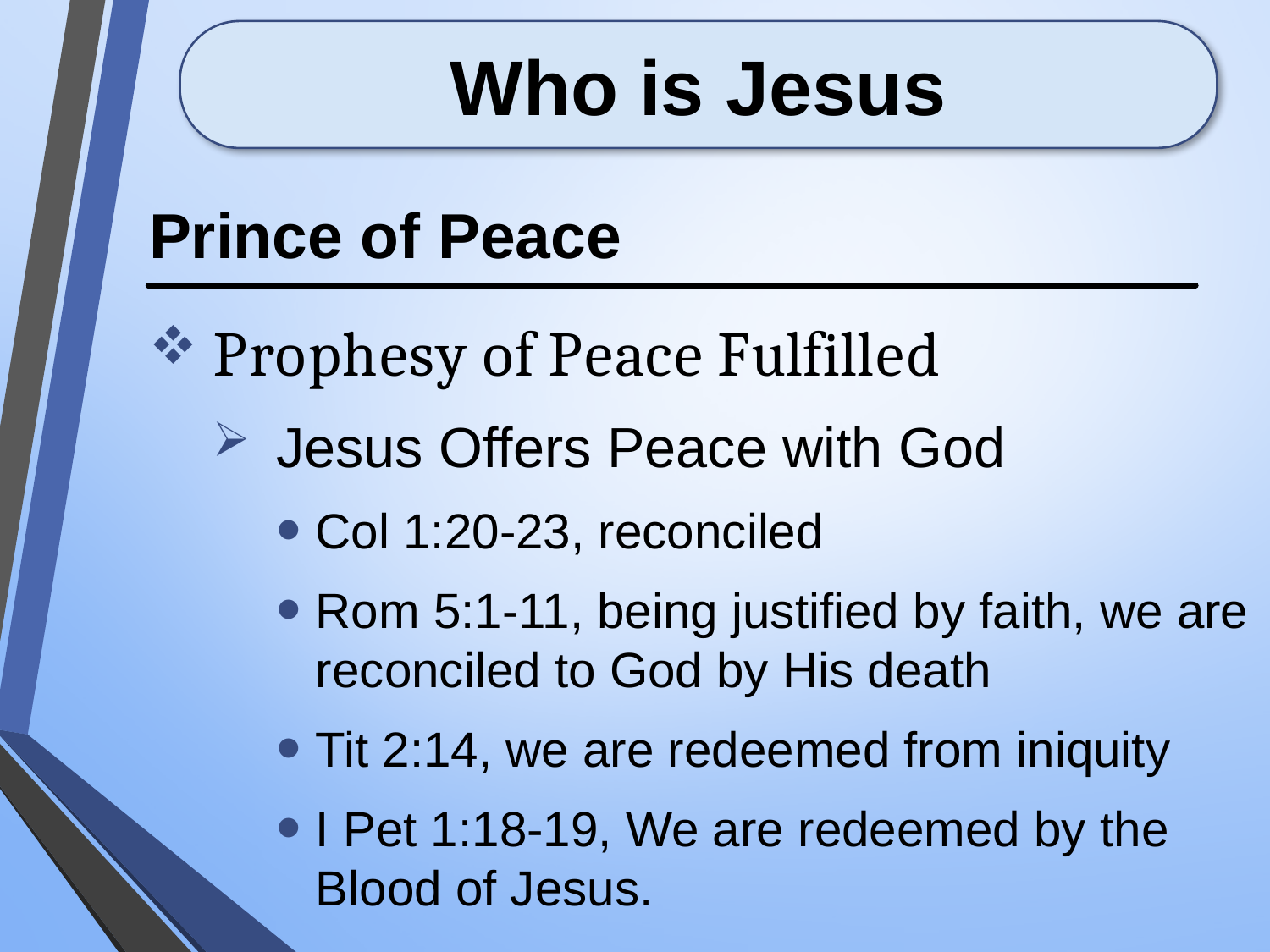

# Who is Jesus
Prince of Peace
Prophesy of Peace Fulfilled
Jesus Offers Peace with God
Col 1:20-23, reconciled
Rom 5:1-11, being justified by faith, we are reconciled to God by His death
Tit 2:14, we are redeemed from iniquity
I Pet 1:18-19, We are redeemed by the Blood of Jesus.